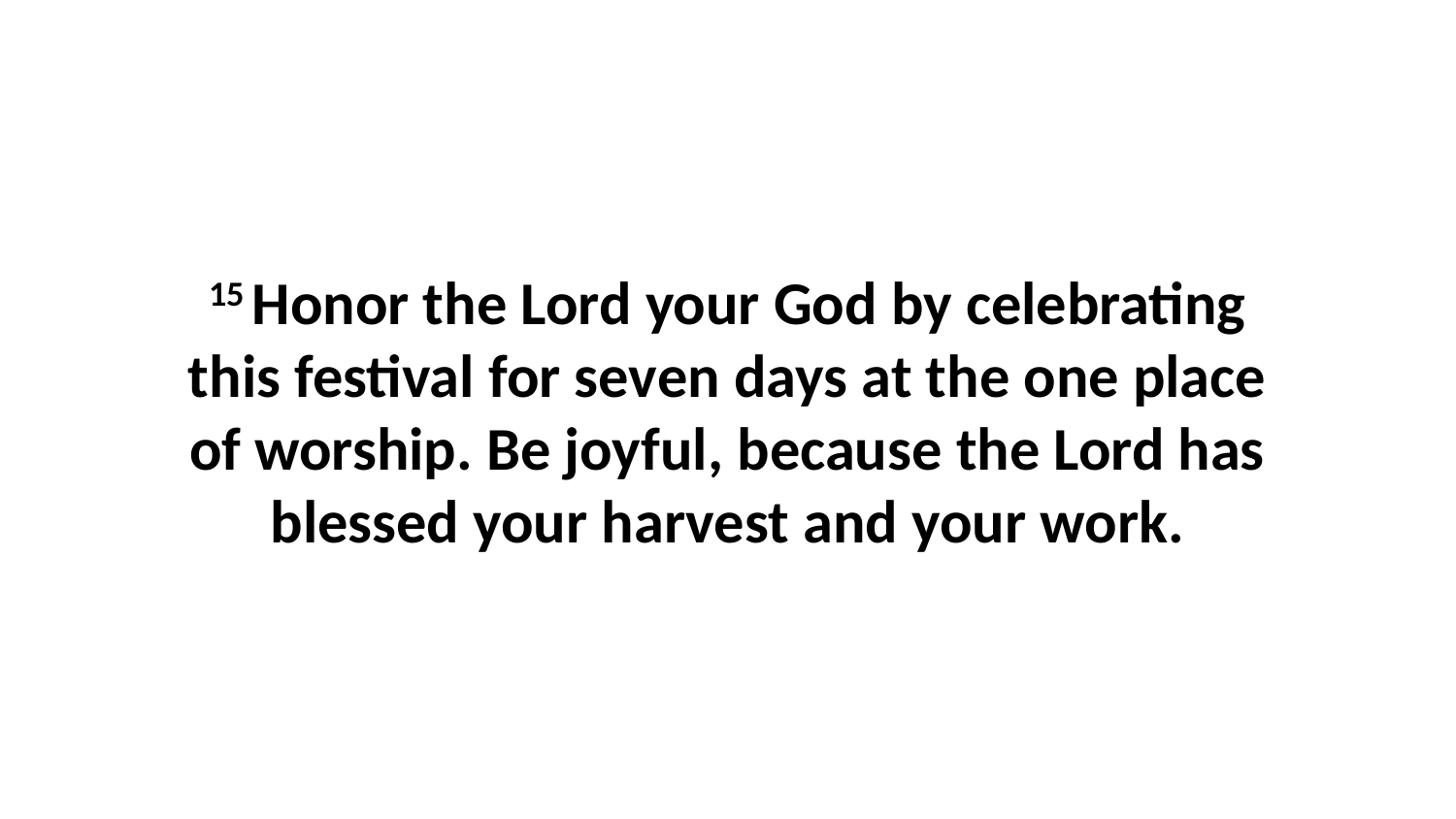

15 Honor the Lord your God by celebrating this festival for seven days at the one place of worship. Be joyful, because the Lord has blessed your harvest and your work.